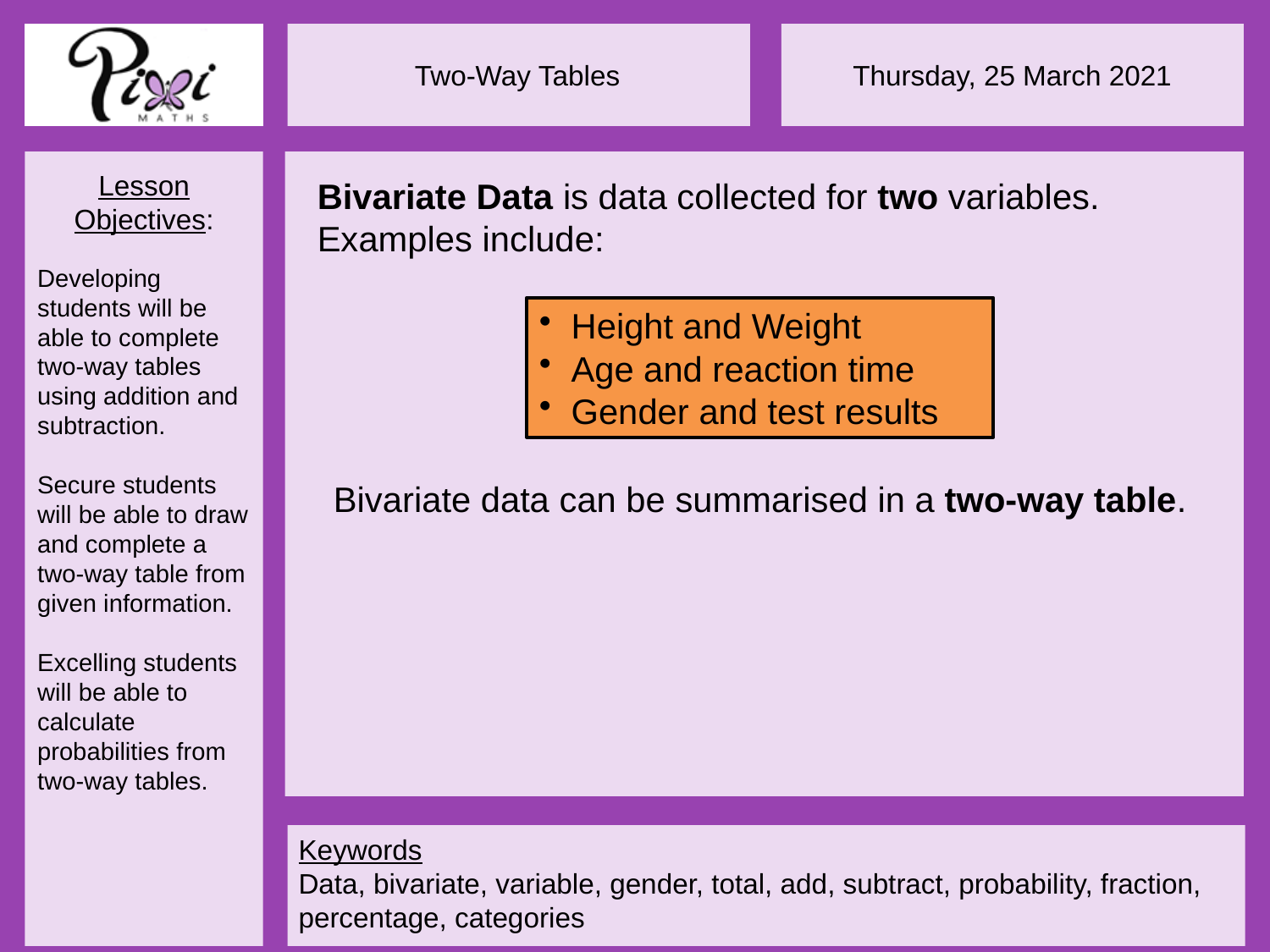

Bivariate Data is data collected for two variables. Examples include:
  Height and Weight
  Age and reaction time
  Gender and test results
Bivariate data can be summarised in a two-way table.